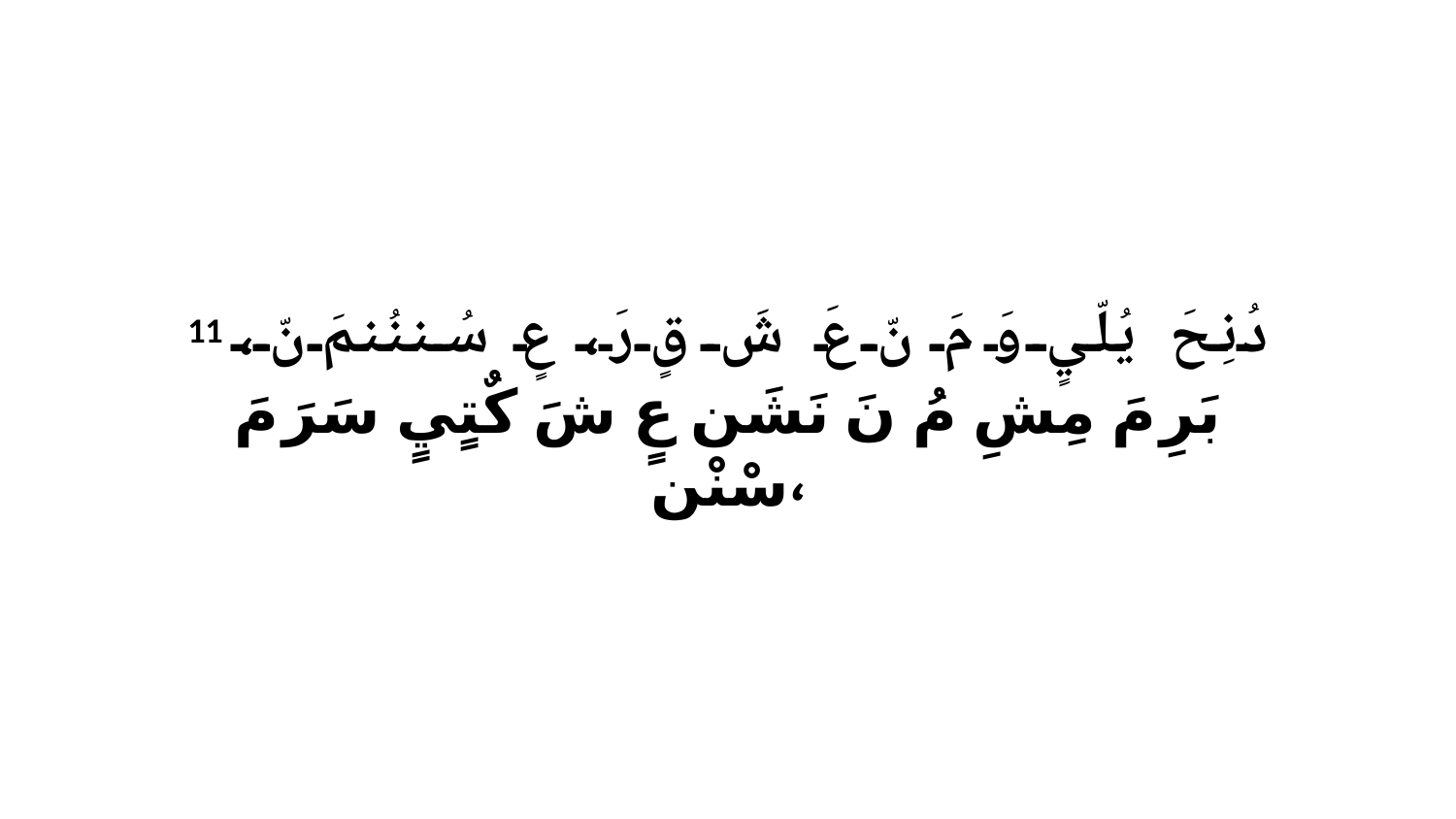

11 دُنِحَ يُلّيٍ وَ مَ نّ عَ شَ قٍ رَ، عٍ سُننُنمَ نّ، بَرِ مَ مِشِ مُ نَ نَشَن عٍ شَ كٌتٍيٍ سَرَ مَ سْنْن،